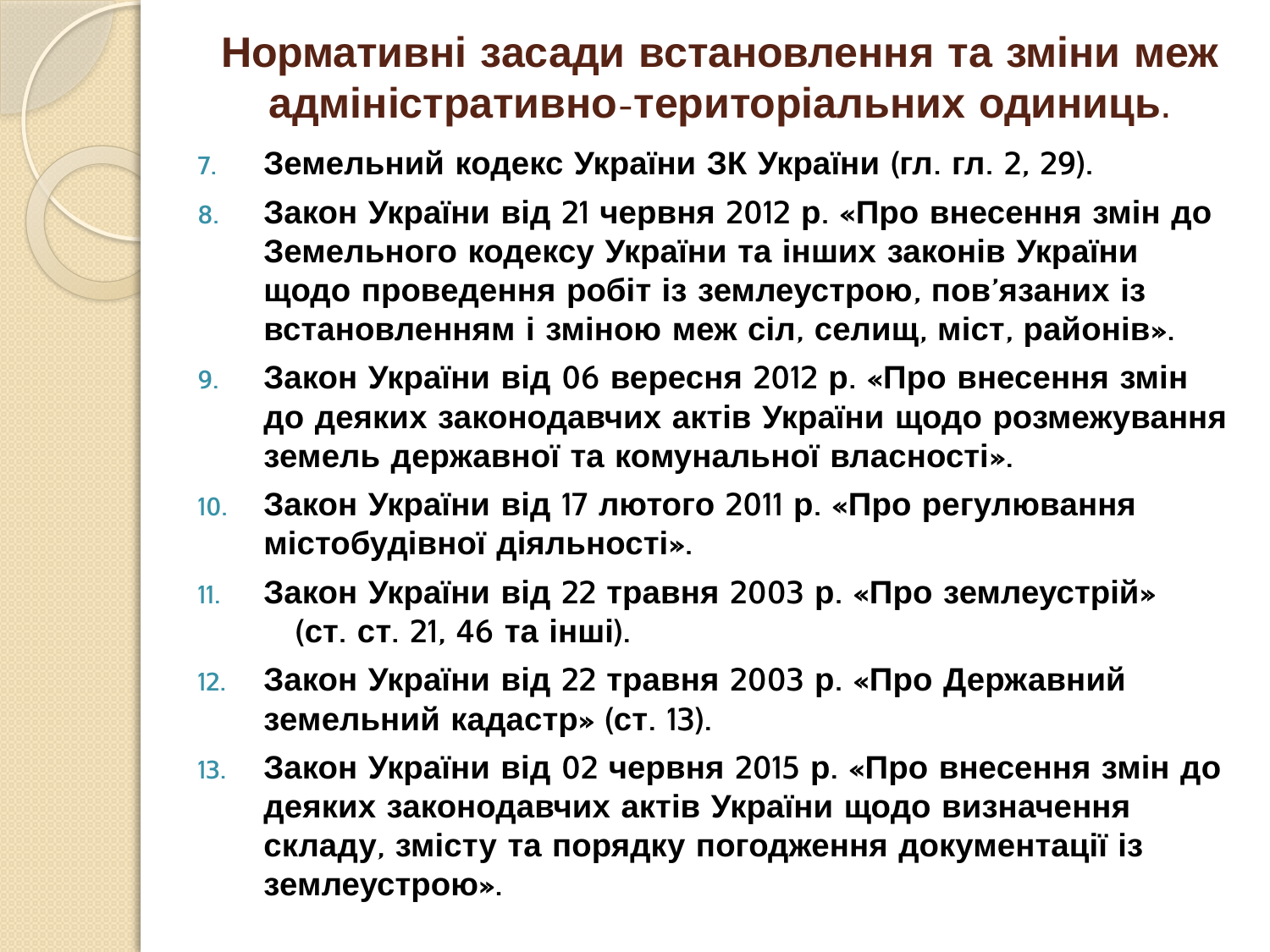

# Нормативні засади встановлення та зміни меж адміністративно-територіальних одиниць.
Земельний кодекс України ЗК України (гл. гл. 2, 29).
Закон України від 21 червня 2012 р. «Про внесення змін до Земельного кодексу України та інших законів України щодо проведення робіт із землеустрою, пов’язаних із встановленням і зміною меж сіл, селищ, міст, районів».
Закон України від 06 вересня 2012 р. «Про внесення змін до деяких законодавчих актів України щодо розмежування земель державної та комунальної власності».
Закон України від 17 лютого 2011 р. «Про регулювання містобудівної діяльності».
Закон України від 22 травня 2003 р. «Про землеустрій»          (ст. ст. 21, 46 та інші).
Закон України від 22 травня 2003 р. «Про Державний земельний кадастр» (ст. 13).
Закон України від 02 червня 2015 р. «Про внесення змін до деяких законодавчих актів України щодо визначення складу, змісту та порядку погодження документації із землеустрою».